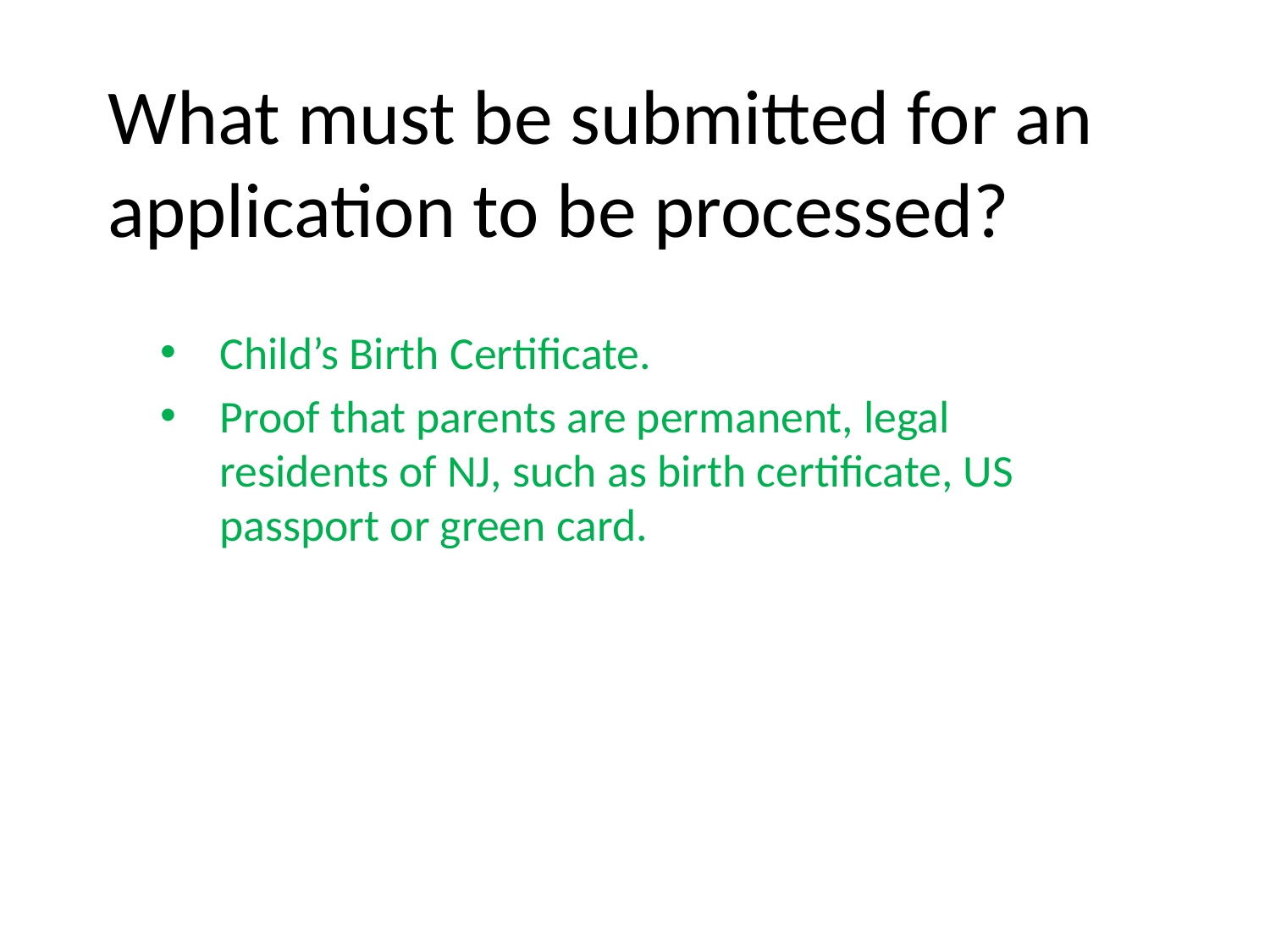

# What must be submitted for an application to be processed?
Child’s Birth Certificate.
Proof that parents are permanent, legal residents of NJ, such as birth certificate, US passport or green card.